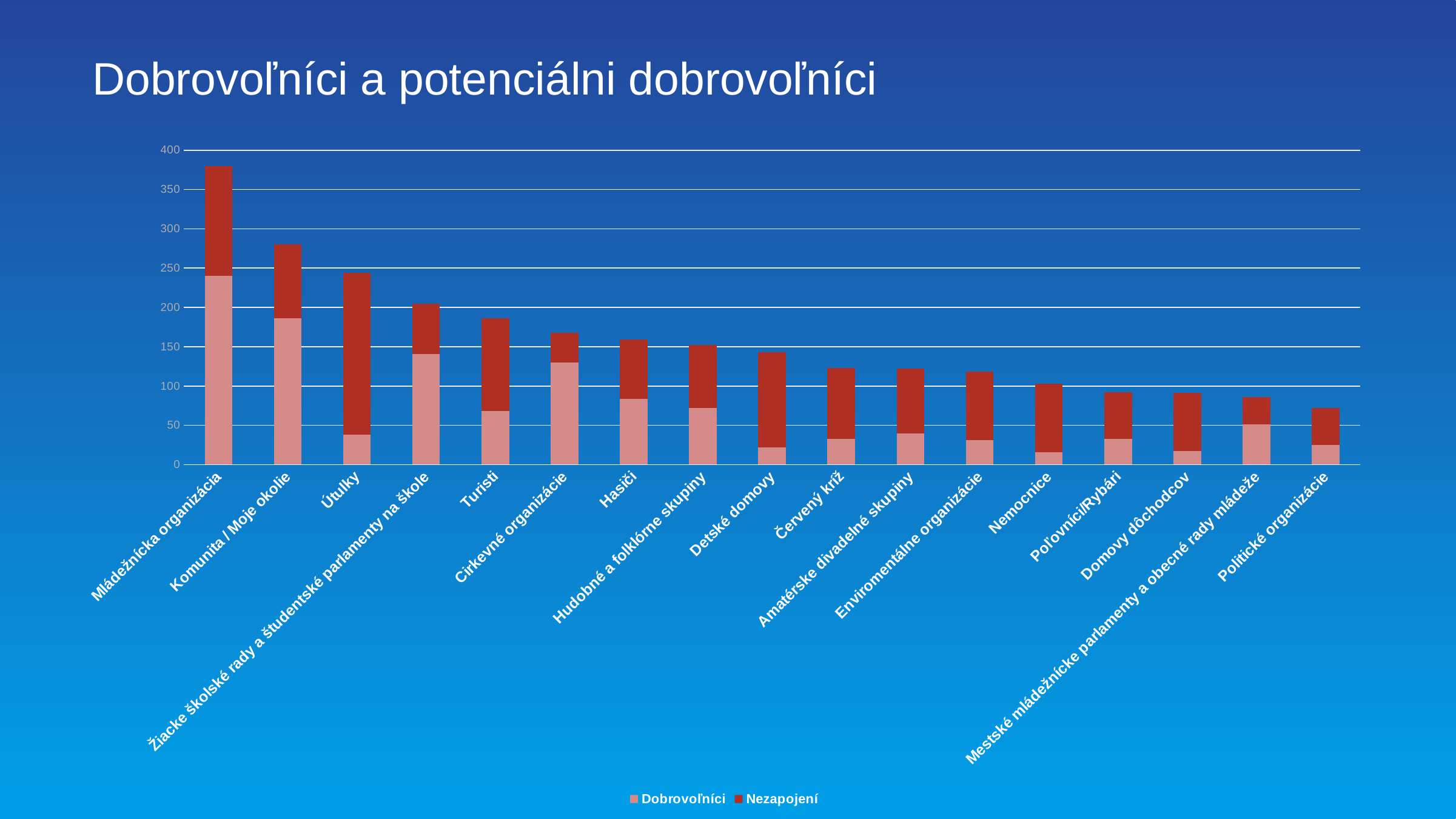

# Dobrovoľníci a potenciálni dobrovoľníci

### Chart

| Category | Dobrovoľníci | Nezapojení |
|---|---|---|
| Mládežnícka organizácia | 240.0 | 140.0 |
| Komunita / Moje okolie | 186.0 | 94.0 |
| Útulky | 38.0 | 206.0 |
| Žiacke školské rady a študentské parlamenty na škole | 141.0 | 64.0 |
| Turisti | 68.0 | 118.0 |
| Cirkevné organizácie | 130.0 | 38.0 |
| Hasiči | 84.0 | 75.0 |
| Hudobné a folklórne skupiny | 72.0 | 80.0 |
| Detské domovy | 22.0 | 121.0 |
| Červený kríž | 33.0 | 90.0 |
| Amatérske divadelné skupiny | 40.0 | 82.0 |
| Enviromentálne organizácie | 31.0 | 87.0 |
| Nemocnice | 16.0 | 87.0 |
| Poľovníci/Rybári | 33.0 | 59.0 |
| Domovy dôchodcov | 17.0 | 74.0 |
| Mestské mládežnícke parlamenty a obecné rady mládeže | 51.0 | 35.0 |
| Politické organizácie | 25.0 | 47.0 |